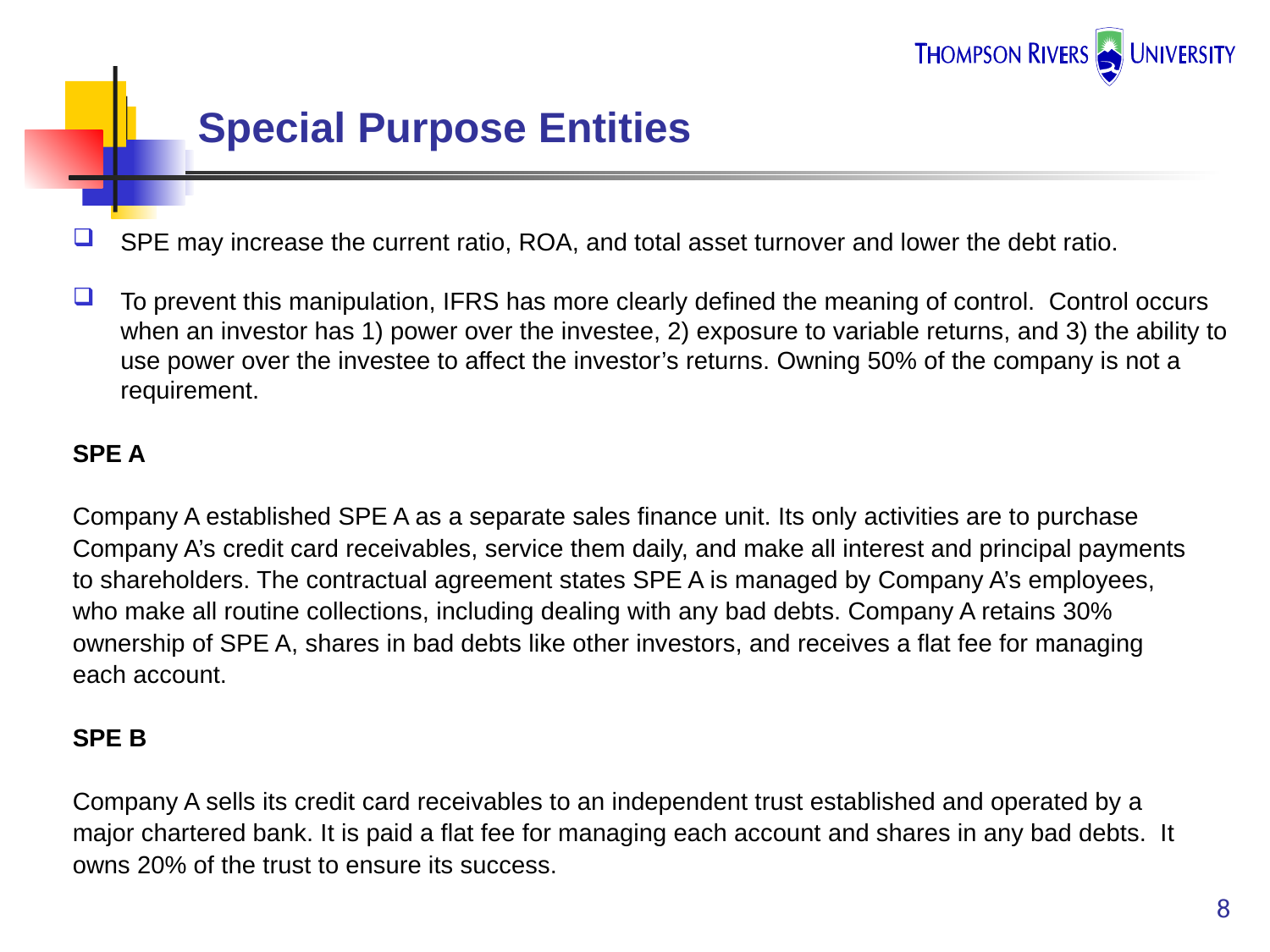

# Special Purpose Entities
SPE may increase the current ratio, ROA, and total asset turnover and lower the debt ratio.

To prevent this manipulation, IFRS has more clearly defined the meaning of control.  Control occurs when an investor has 1) power over the investee, 2) exposure to variable returns, and 3) the ability to use power over the investee to affect the investor’s returns. Owning 50% of the company is not a requirement.

SPE A

Company A established SPE A as a separate sales finance unit. Its only activities are to purchase Company A’s credit card receivables, service them daily, and make all interest and principal payments to shareholders. The contractual agreement states SPE A is managed by Company A’s employees, who make all routine collections, including dealing with any bad debts. Company A retains 30% ownership of SPE A, shares in bad debts like other investors, and receives a flat fee for managing each account.

SPE B

Company A sells its credit card receivables to an independent trust established and operated by a major chartered bank. It is paid a flat fee for managing each account and shares in any bad debts.  It owns 20% of the trust to ensure its success.

8